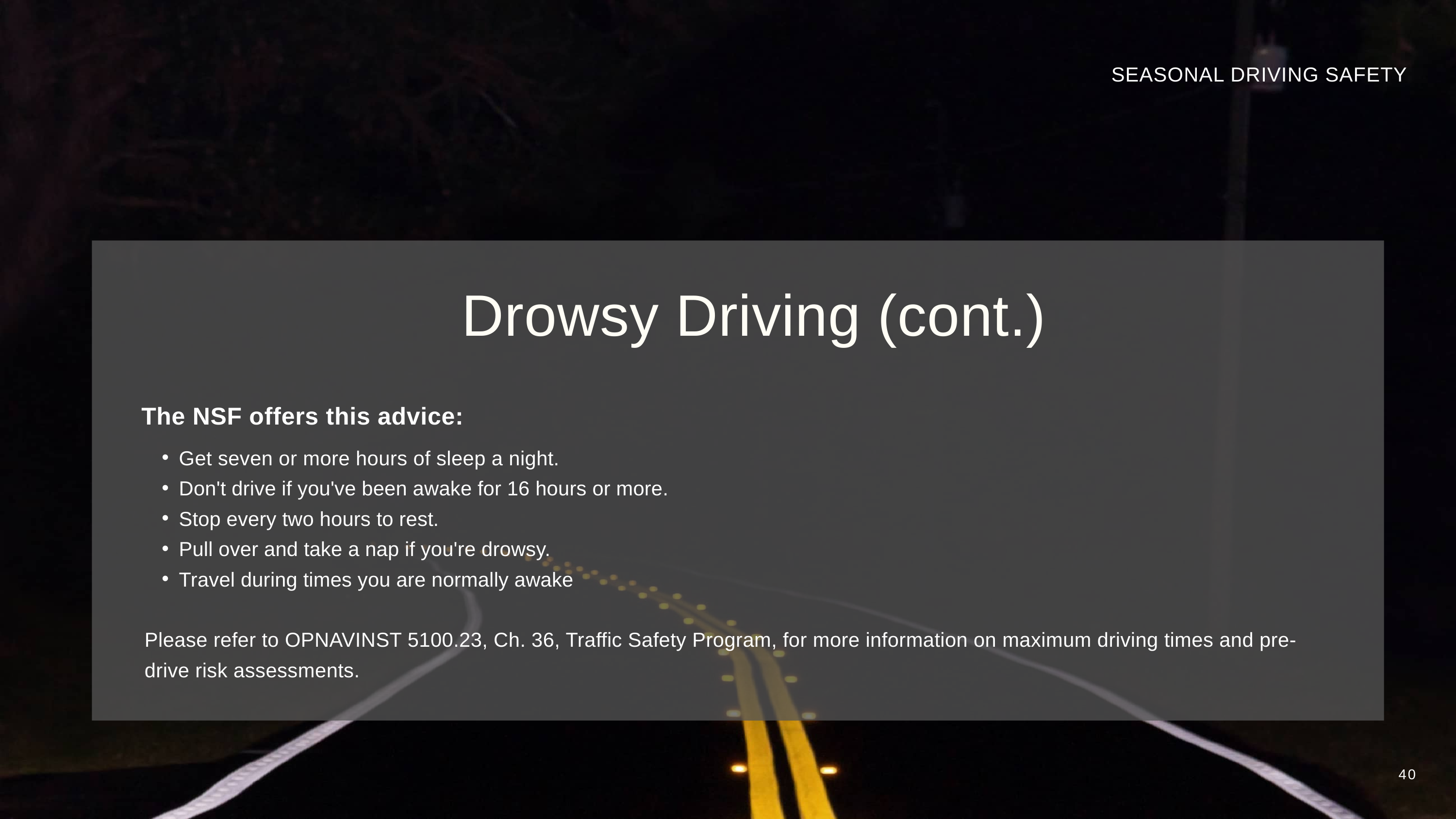

SEASONAL DRIVING SAFETY

Drowsy Driving (cont.)
 The NSF offers this advice:
Get seven or more hours of sleep a night.
Don't drive if you've been awake for 16 hours or more.
Stop every two hours to rest.
Pull over and take a nap if you're drowsy.
Travel during times you are normally awake

Please refer to OPNAVINST 5100.23, Ch. 36, Traffic Safety Program, for more information on maximum driving times and pre-drive risk assessments.
40